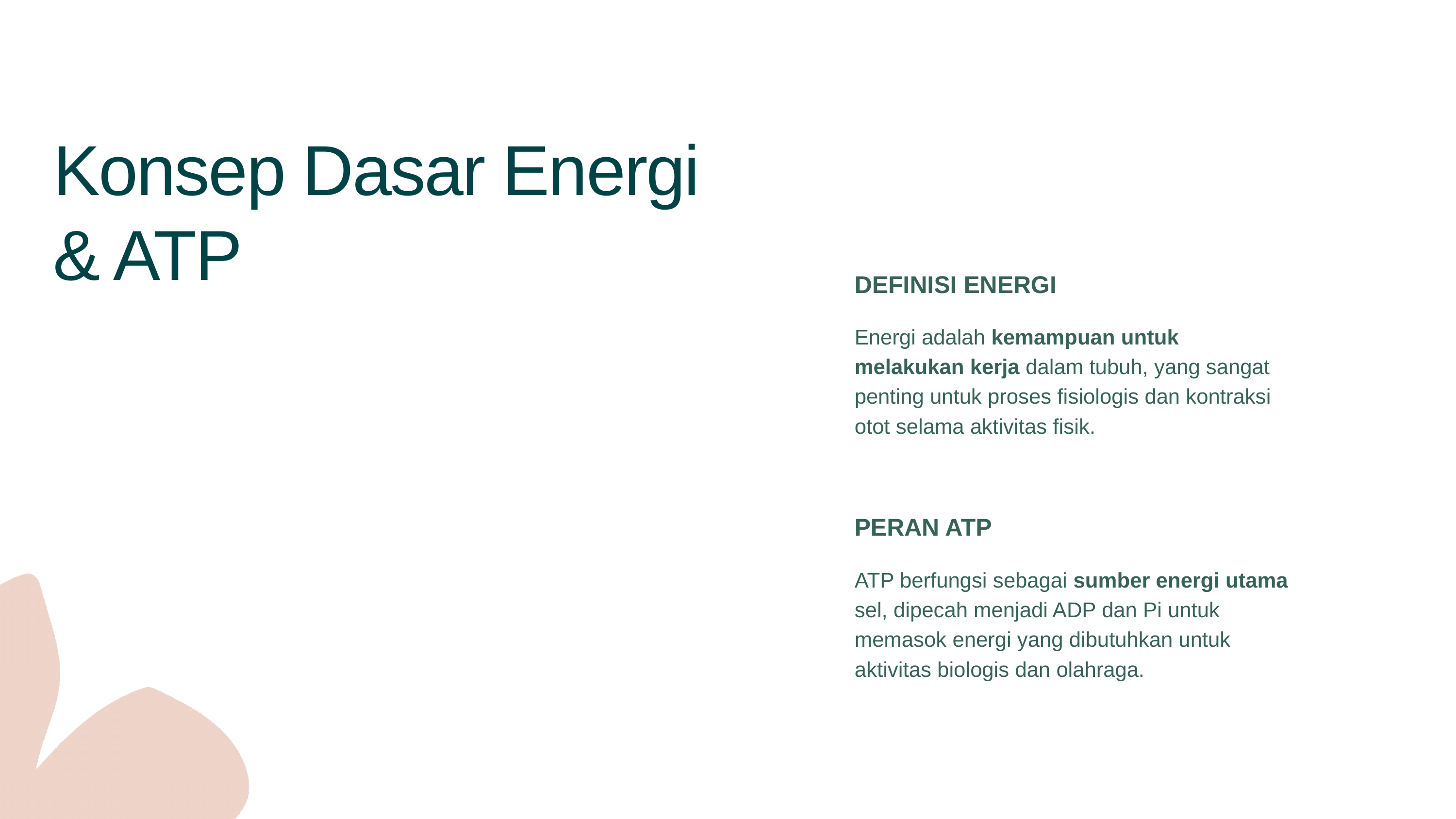

Konsep Dasar Energi & ATP
DEFINISI ENERGI
Energi adalah kemampuan untuk melakukan kerja dalam tubuh, yang sangat penting untuk proses fisiologis dan kontraksi otot selama aktivitas fisik.
PERAN ATP
ATP berfungsi sebagai sumber energi utama sel, dipecah menjadi ADP dan Pi untuk memasok energi yang dibutuhkan untuk aktivitas biologis dan olahraga.